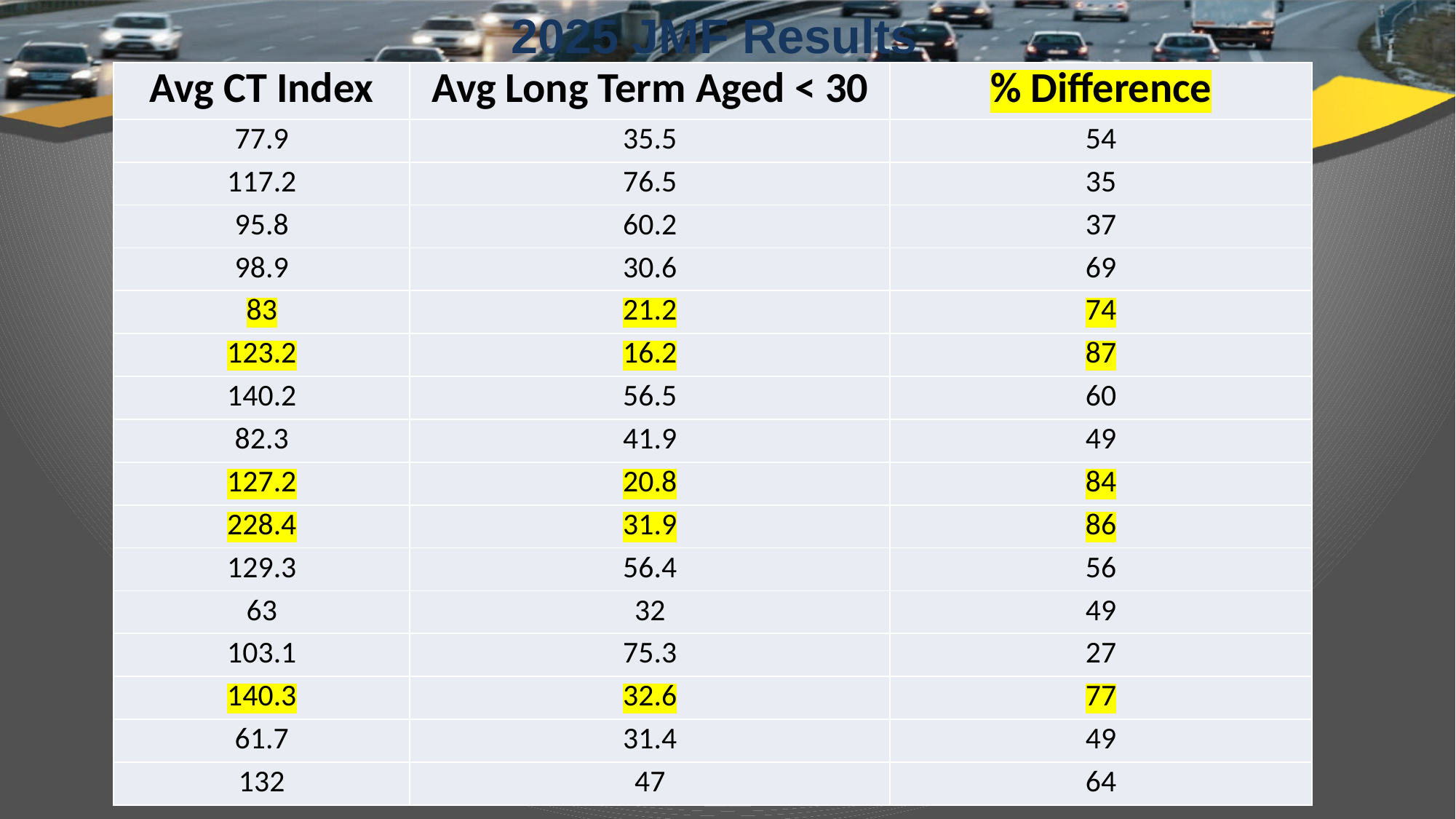

# 2025 JMF Results
| Avg CT Index | Avg Long Term Aged < 30 | % Difference |
| --- | --- | --- |
| 77.9 | 35.5 | 54 |
| 117.2 | 76.5 | 35 |
| 95.8 | 60.2 | 37 |
| 98.9 | 30.6 | 69 |
| 83 | 21.2 | 74 |
| 123.2 | 16.2 | 87 |
| 140.2 | 56.5 | 60 |
| 82.3 | 41.9 | 49 |
| 127.2 | 20.8 | 84 |
| 228.4 | 31.9 | 86 |
| 129.3 | 56.4 | 56 |
| 63 | 32 | 49 |
| 103.1 | 75.3 | 27 |
| 140.3 | 32.6 | 77 |
| 61.7 | 31.4 | 49 |
| 132 | 47 | 64 |